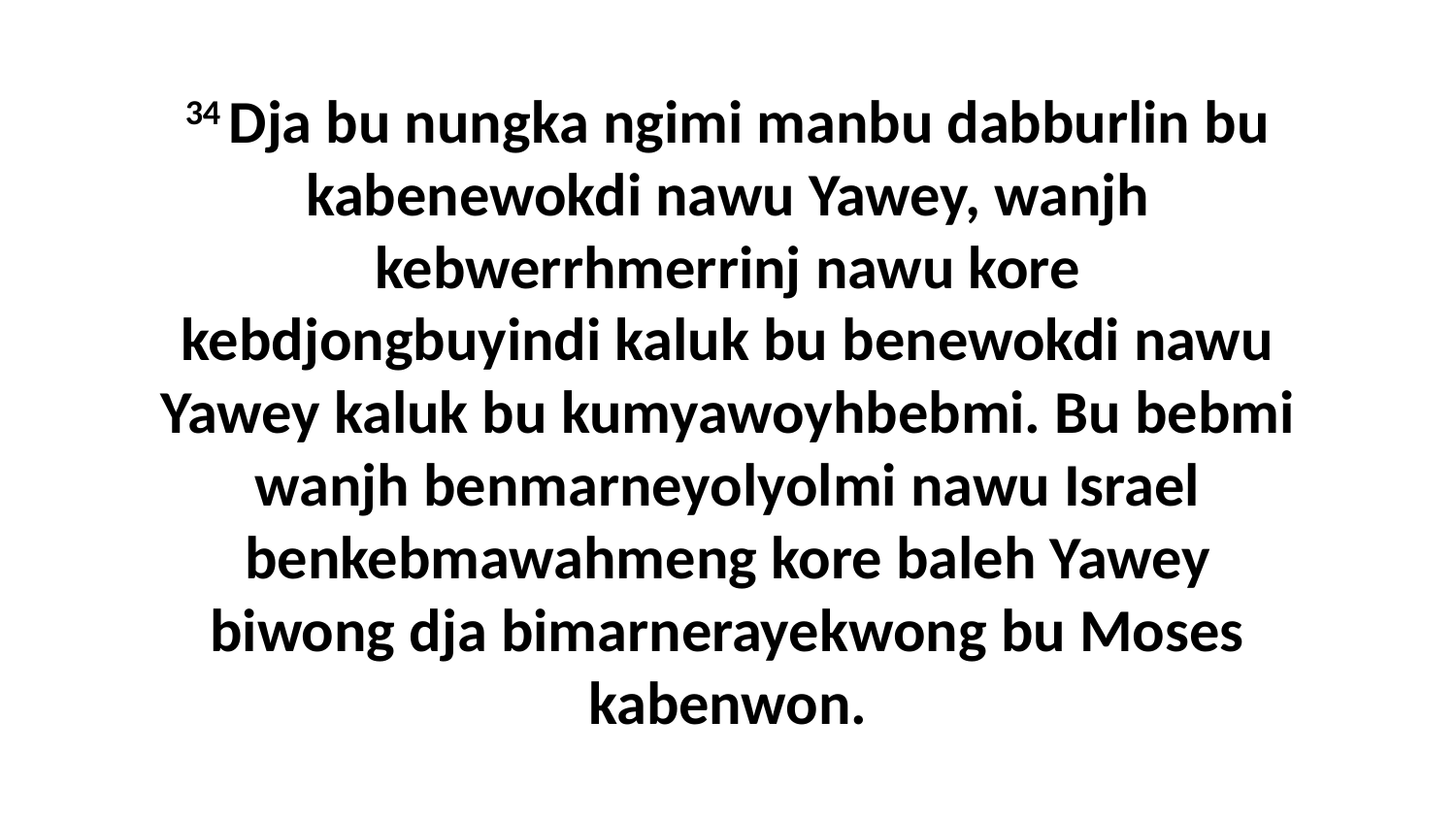

34 Dja bu nungka ngimi manbu dabburlin bu kabenewokdi nawu Yawey, wanjh kebwerrhmerrinj nawu kore kebdjongbuyindi kaluk bu benewokdi nawu Yawey kaluk bu kumyawoyhbebmi. Bu bebmi wanjh benmarneyolyolmi nawu Israel benkebmawahmeng kore baleh Yawey biwong dja bimarnerayekwong bu Moses kabenwon.